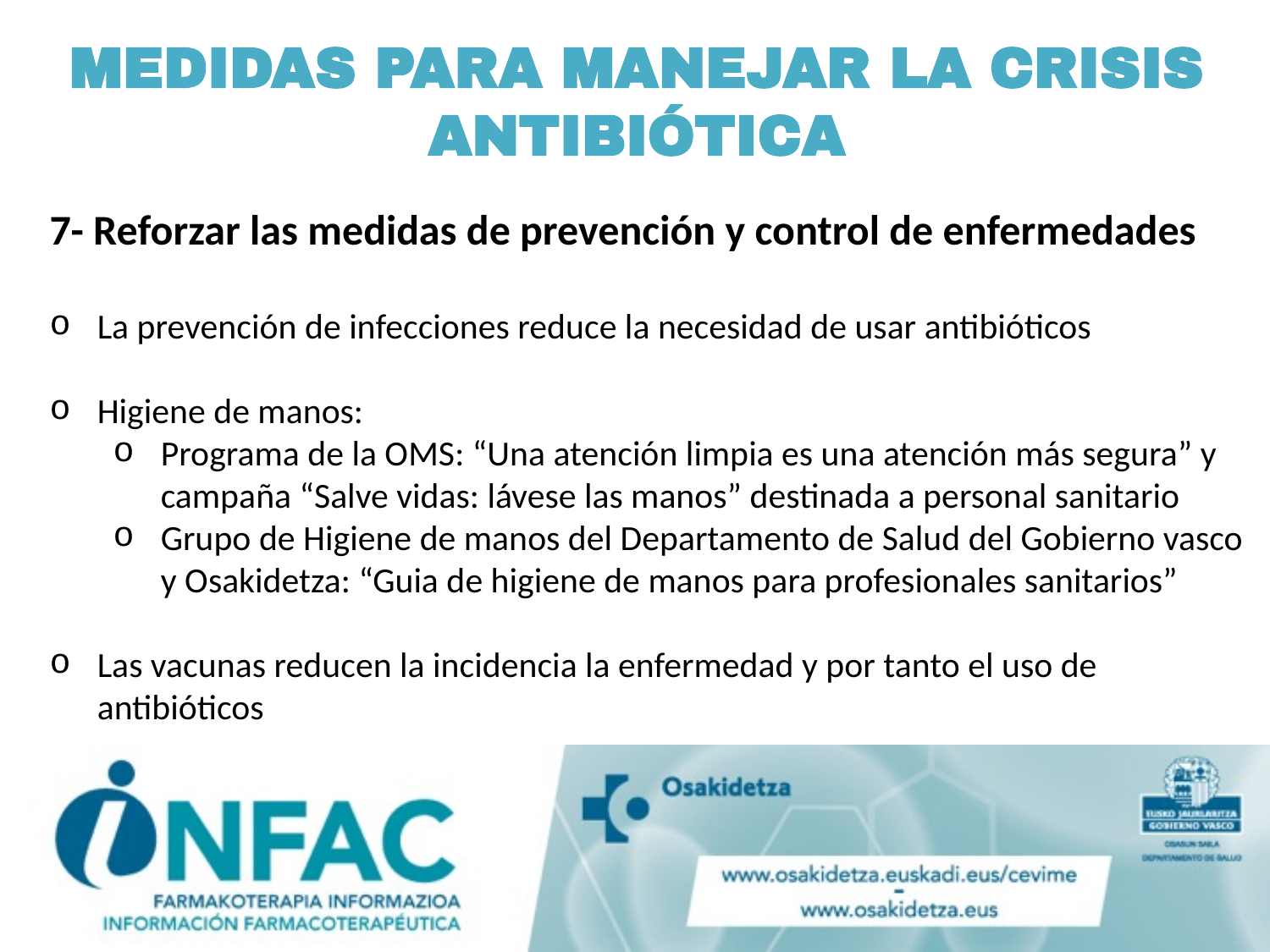

# MEDIDAS PARA MANEJAR LA CRISIS ANTIBIÓTICA
7- Reforzar las medidas de prevención y control de enfermedades

La prevención de infecciones reduce la necesidad de usar antibióticos

Higiene de manos:
Programa de la OMS: “Una atención limpia es una atención más segura” y campaña “Salve vidas: lávese las manos” destinada a personal sanitario
Grupo de Higiene de manos del Departamento de Salud del Gobierno vasco y Osakidetza: “Guia de higiene de manos para profesionales sanitarios”

Las vacunas reducen la incidencia la enfermedad y por tanto el uso de antibióticos